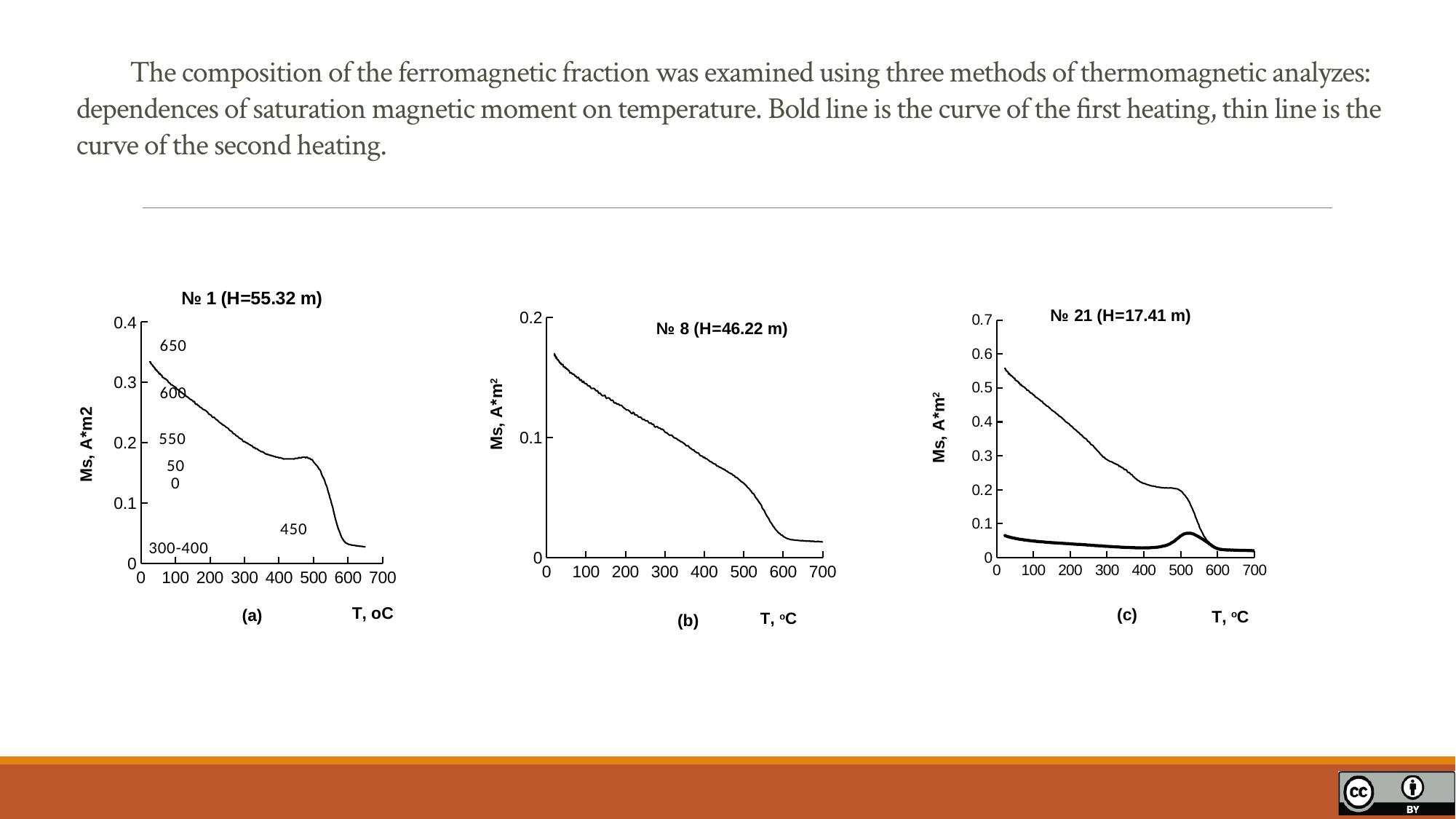

# The composition of the ferromagnetic fraction was examined using three methods of thermomagnetic analyzes:  dependences of saturation magnetic moment on temperature. Bold line is the curve of the first heating, thin line is the curve of the second heating.

### Chart: № 21 (Н=17.41 m)

| Category |  |  |
|---|---|---|

### Chart: № 1 (Н=55.32 m)

| Category |  |  |  |  |  |  |  |  |
|---|---|---|---|---|---|---|---|---|

### Chart

| Category |  |  |
|---|---|---|